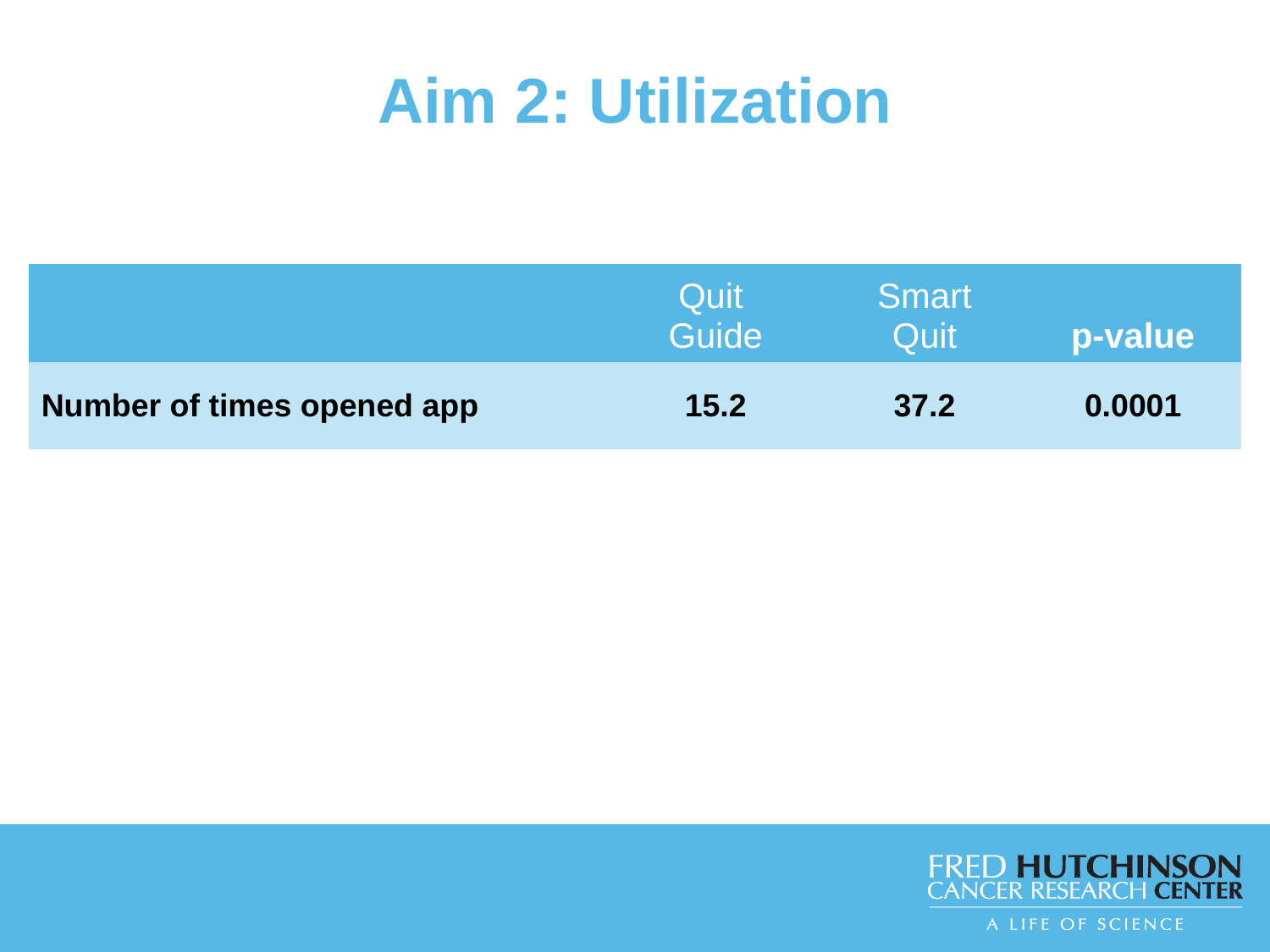

# Aim 2: Utilization

|  | Quit Guide | Smart Quit | p-value |
| --- | --- | --- | --- |
| Number of times opened app | 15.2 | 37.2 | 0.0001 |